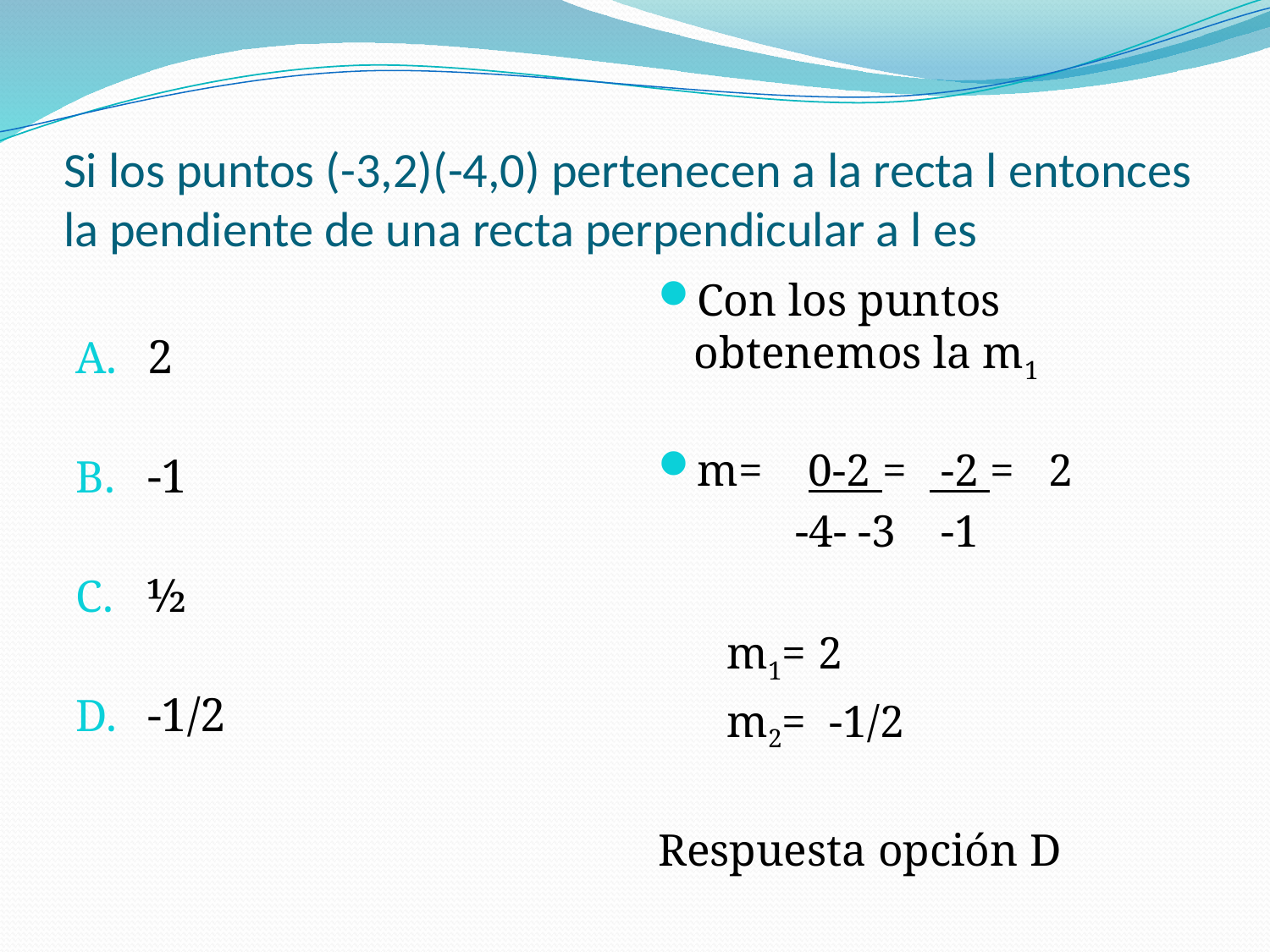

# Si los puntos (-3,2)(-4,0) pertenecen a la recta l entonces la pendiente de una recta perpendicular a l es
2
-1
½
-1/2
Con los puntos obtenemos la m1

m=    0-2 =   -2 =   2
            -4- -3    -1

      m1= 2
      m2=  -1/2

Respuesta opción D